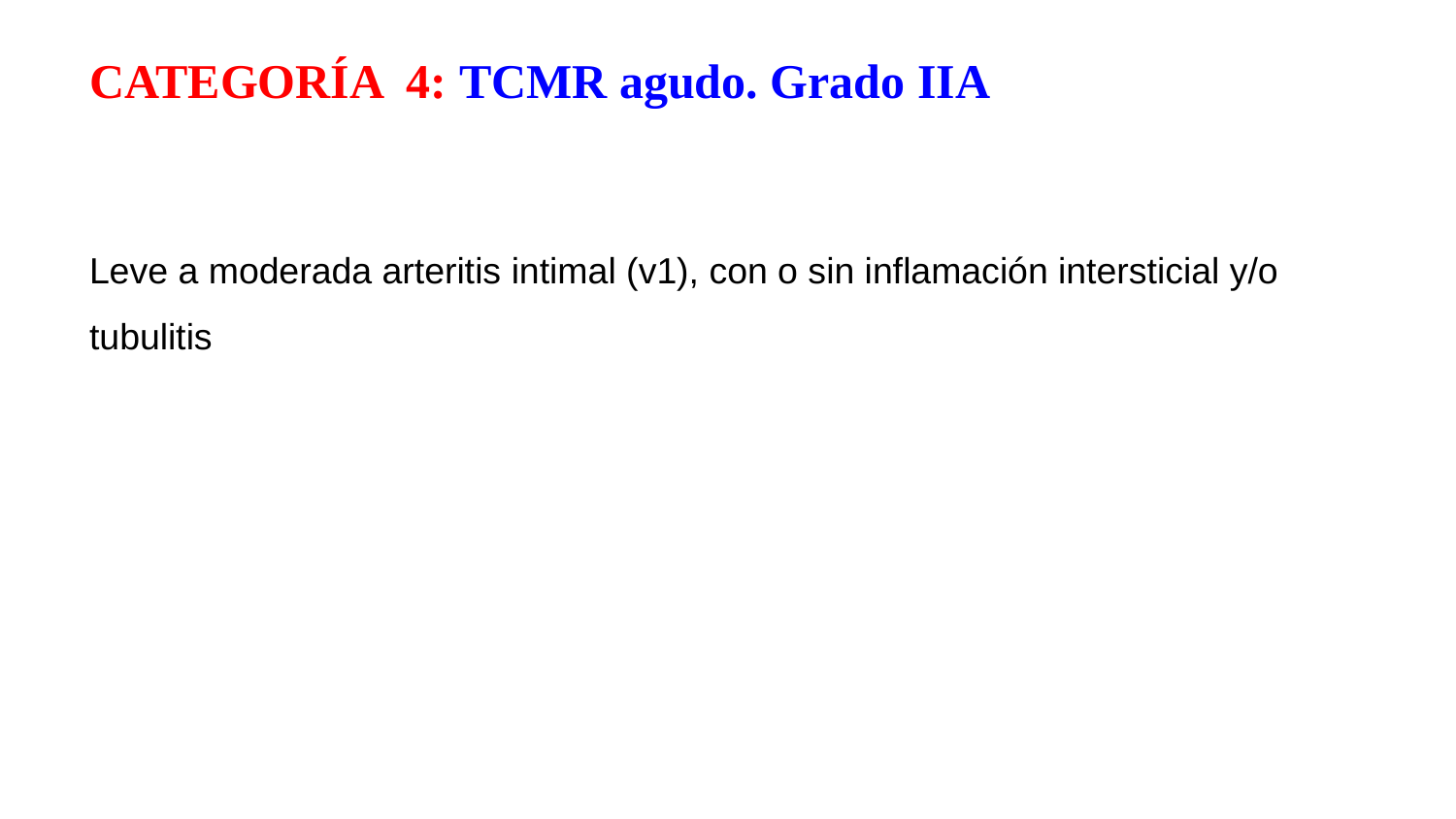

CATEGORÍA  4: TCMR agudo. Grado IIA
Leve a moderada arteritis intimal (v1), con o sin inflamación intersticial y/o tubulitis